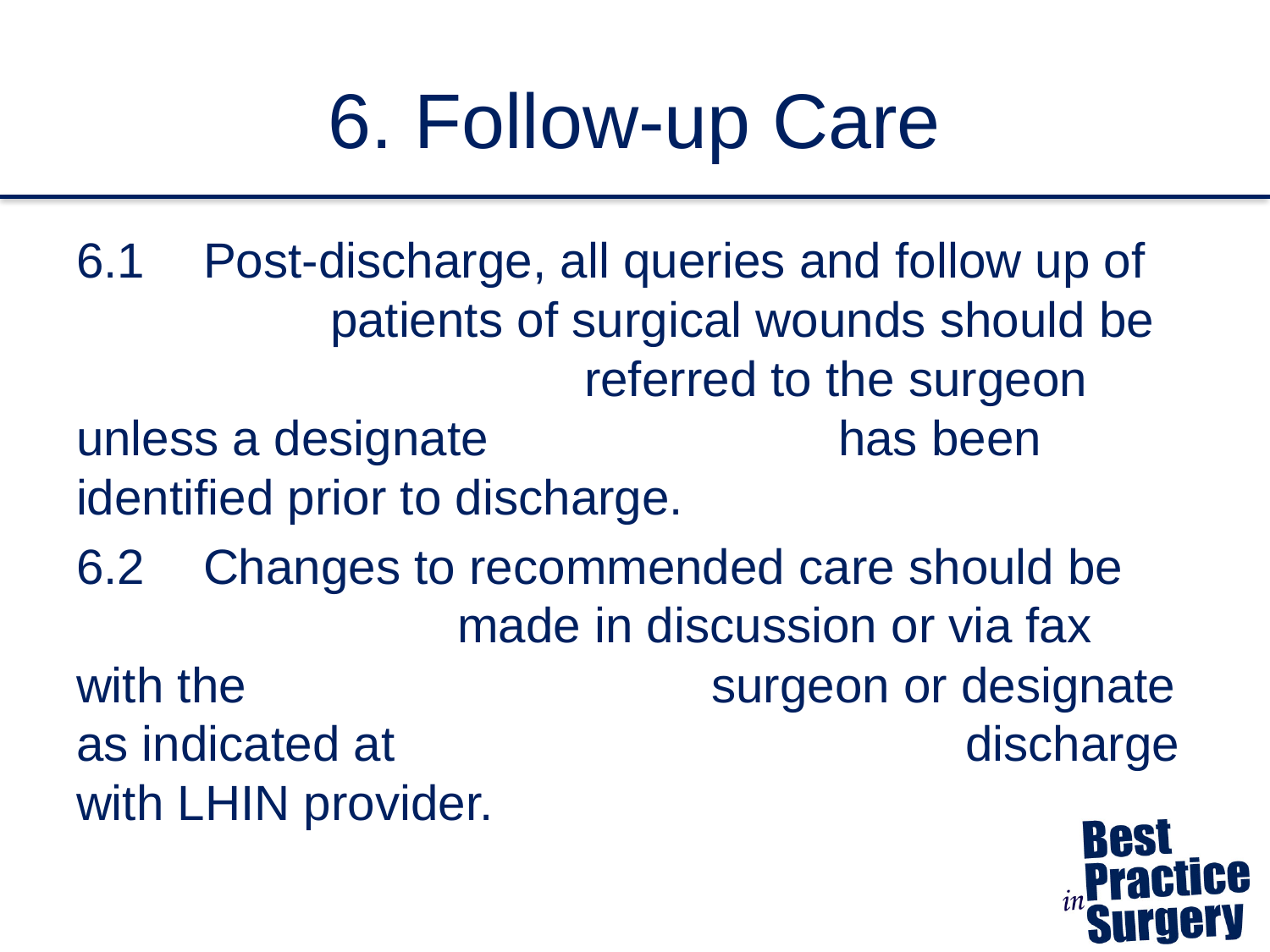

# 6. Follow-up Care
6.1	Post-discharge, all queries and follow up of 		patients of surgical wounds should be 				referred to the surgeon unless a designate 			has been identified prior to discharge.
6.2	Changes to recommended care should be 			made in discussion or via fax with the 				surgeon or designate as indicated at 					discharge with LHIN provider.